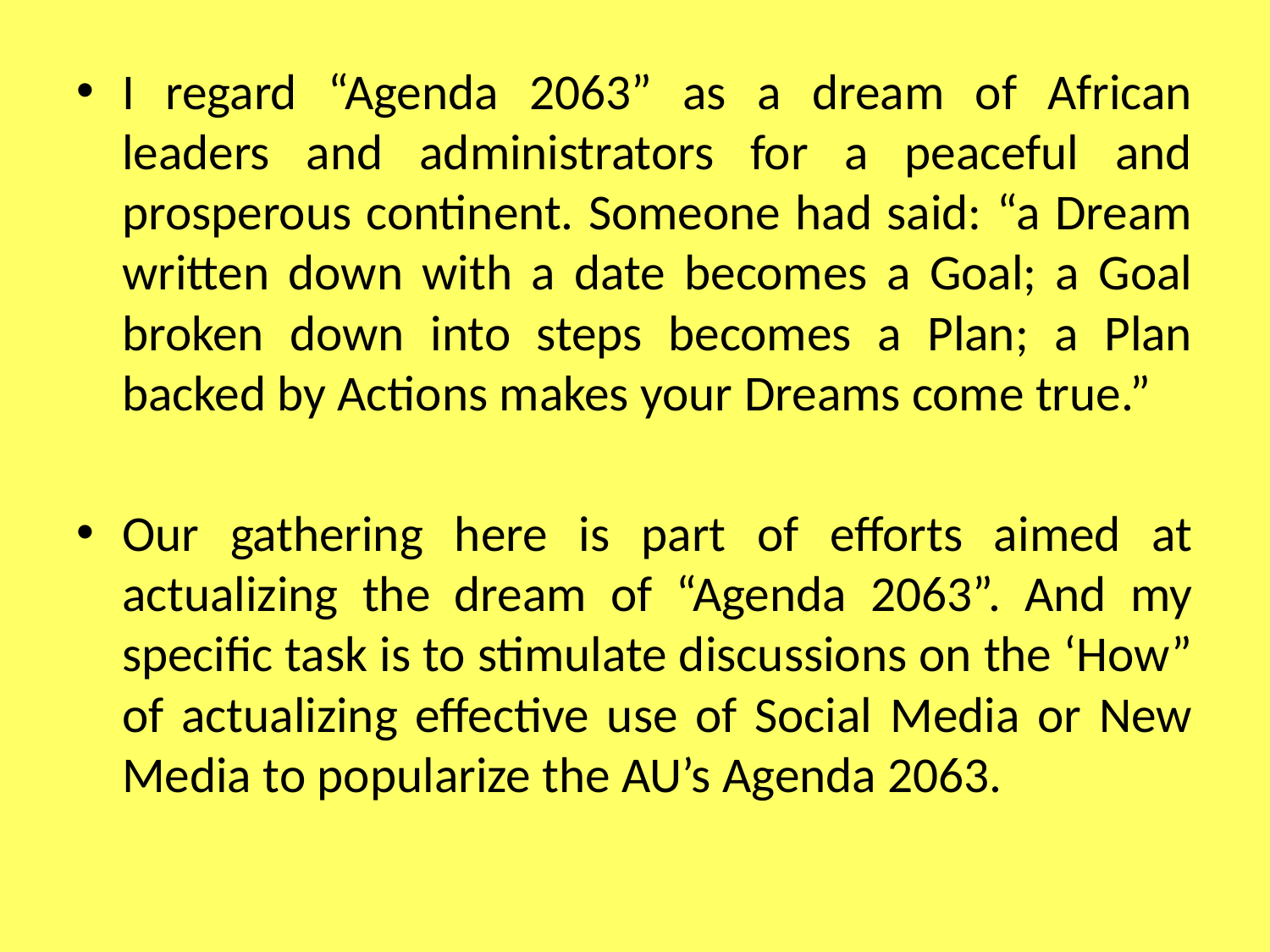

I regard “Agenda 2063” as a dream of African leaders and administrators for a peaceful and prosperous continent. Someone had said: “a Dream written down with a date becomes a Goal; a Goal broken down into steps becomes a Plan; a Plan backed by Actions makes your Dreams come true.”

Our gathering here is part of efforts aimed at actualizing the dream of “Agenda 2063”. And my specific task is to stimulate discussions on the ‘How” of actualizing effective use of Social Media or New Media to popularize the AU’s Agenda 2063.